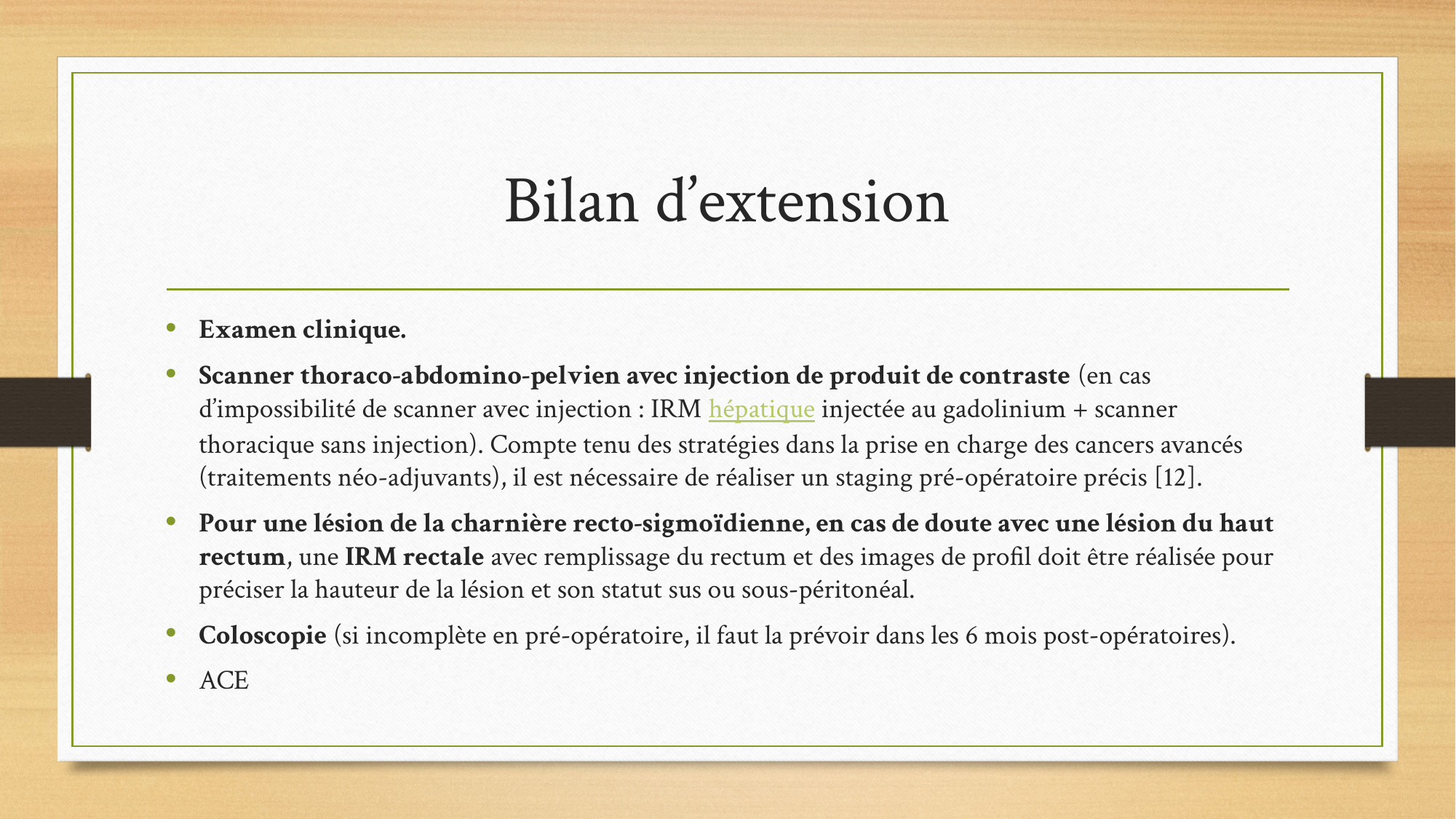

# Bilan d’extension
Examen clinique.
Scanner thoraco-abdomino-pelvien avec injection de produit de contraste (en cas d’impossibilité de scanner avec injection : IRM hépatique injectée au gadolinium + scanner thoracique sans injection). Compte tenu des stratégies dans la prise en charge des cancers avancés (traitements néo-adjuvants), il est nécessaire de réaliser un staging pré-opératoire précis [12].
Pour une lésion de la charnière recto-sigmoïdienne, en cas de doute avec une lésion du haut rectum, une IRM rectale avec remplissage du rectum et des images de profil doit être réalisée pour préciser la hauteur de la lésion et son statut sus ou sous-péritonéal.
Coloscopie (si incomplète en pré-opératoire, il faut la prévoir dans les 6 mois post-opératoires).
ACE